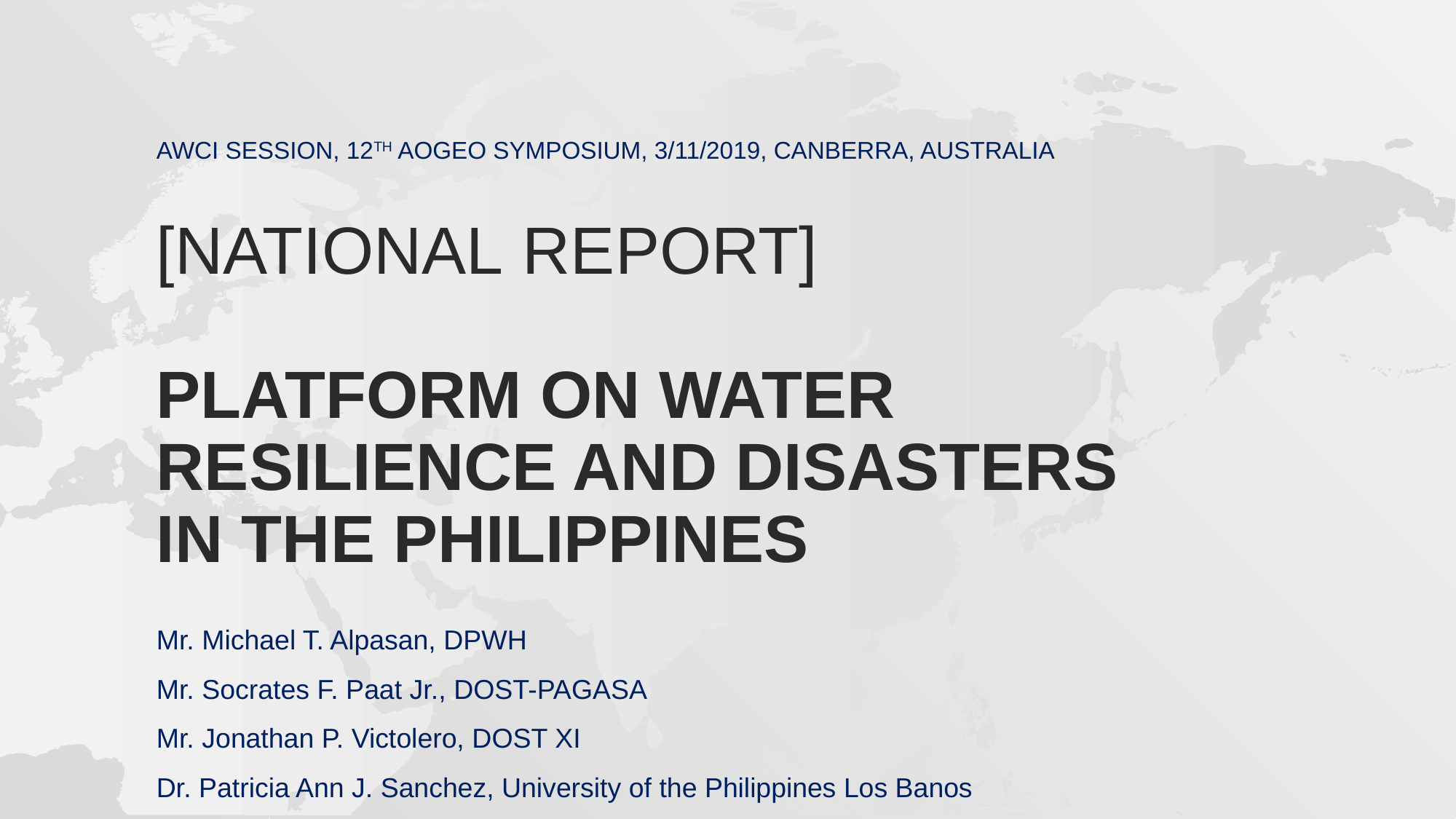

# AWCI session, 12th AOGEO Symposium, 3/11/2019, Canberra, australia [National report] platform on Water resilience and disasters in the Philippines
Mr. Michael T. Alpasan, DPWH
Mr. Socrates F. Paat Jr., DOST-PAGASA
Mr. Jonathan P. Victolero, DOST XI
Dr. Patricia Ann J. Sanchez, University of the Philippines Los Banos